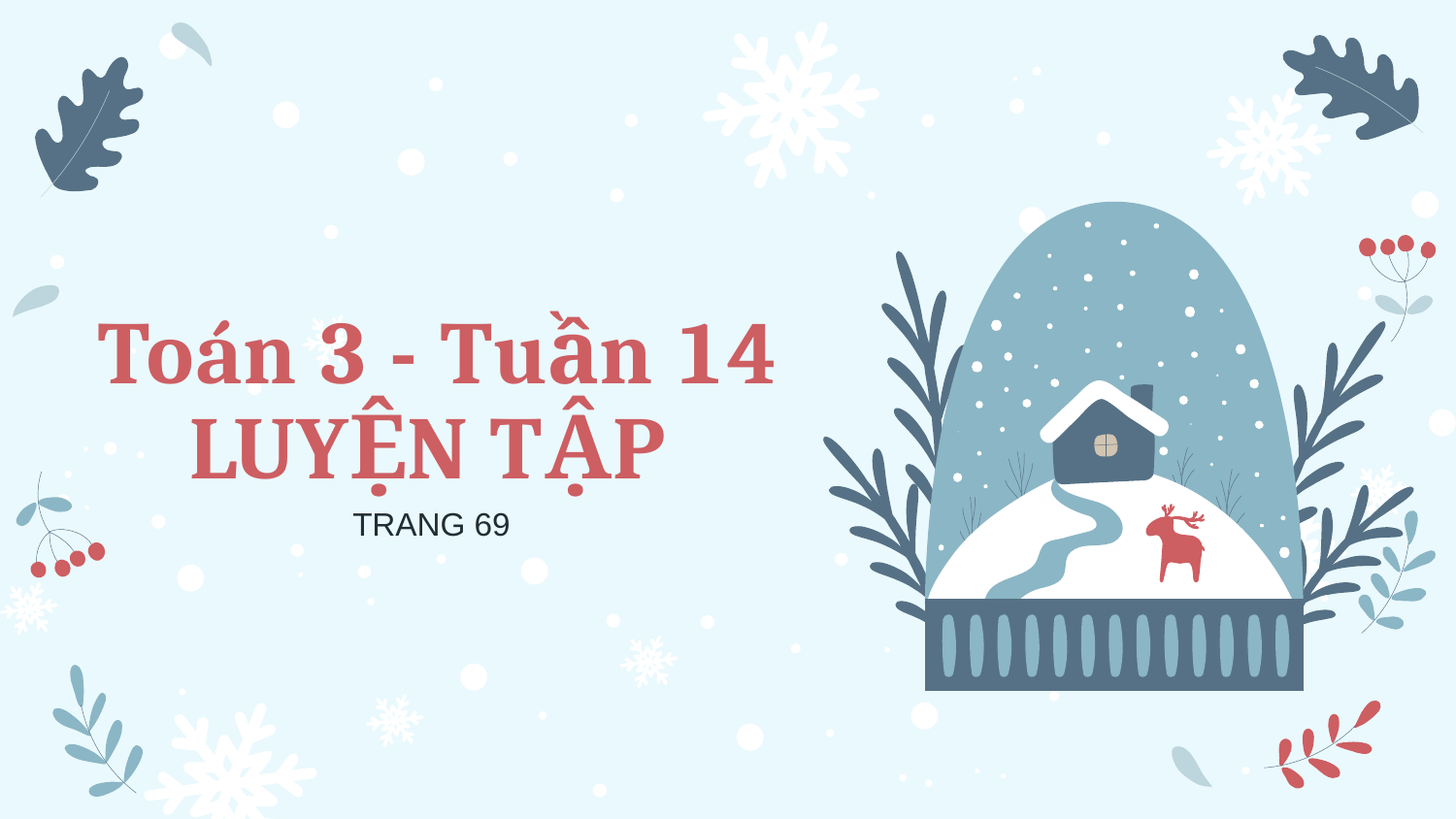

# Toán 3 - Tuần 14 LUYỆN TẬP
TRANG 69